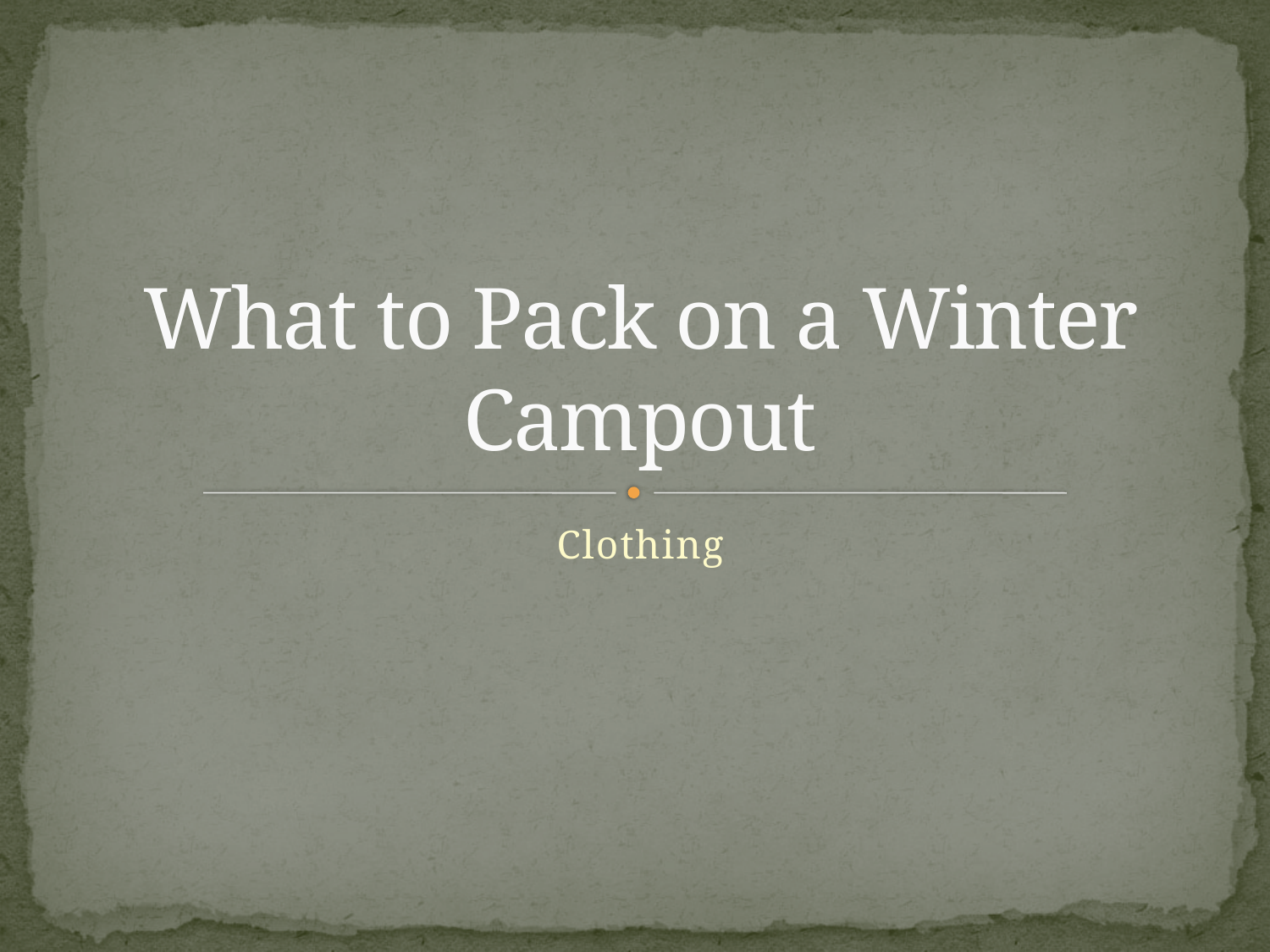

# What to Pack on a Winter Campout
Clothing